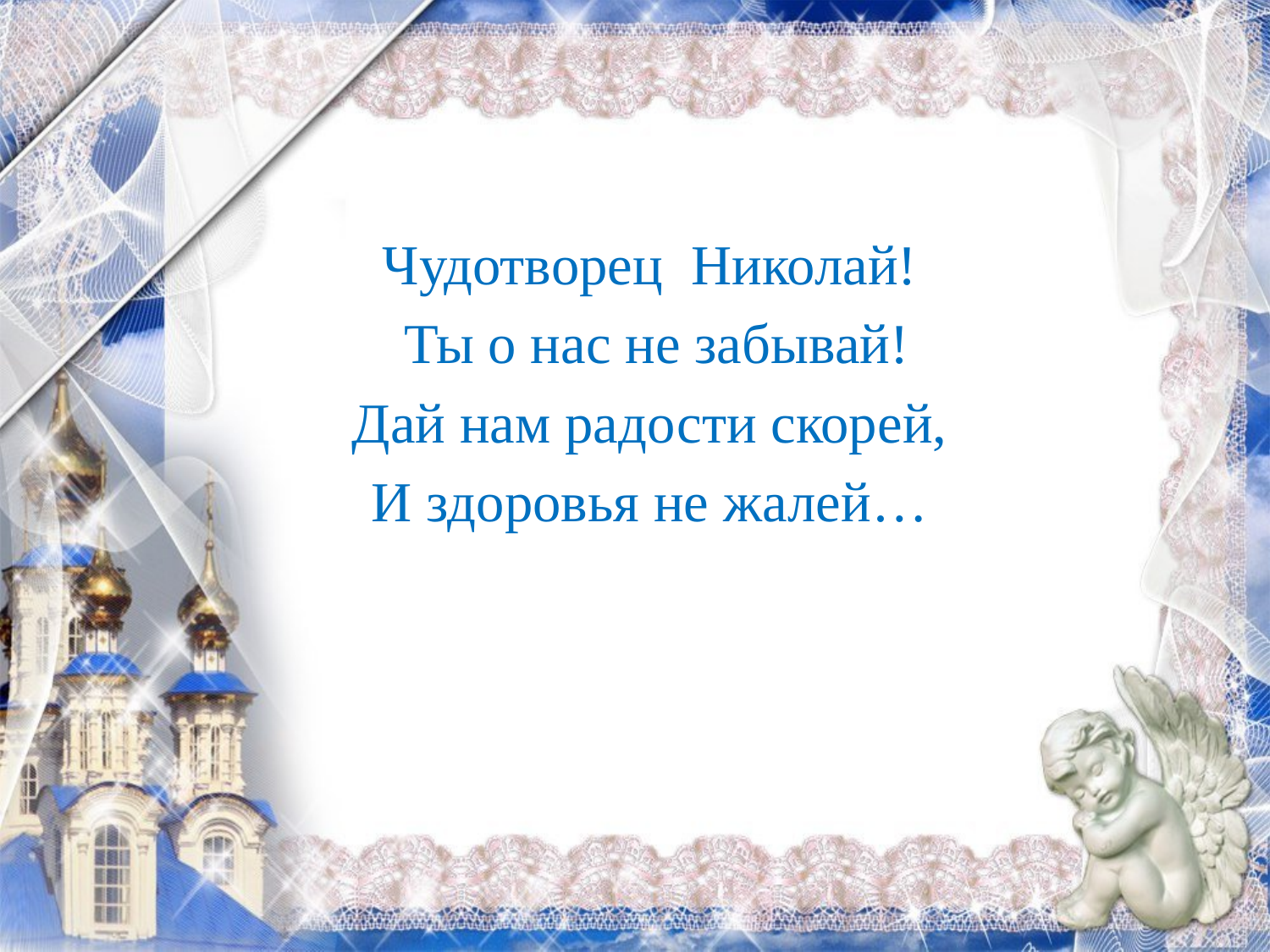

Чудотворец  Николай!
 Ты о нас не забывай!
Дай нам радости скорей,
И здоровья не жалей…